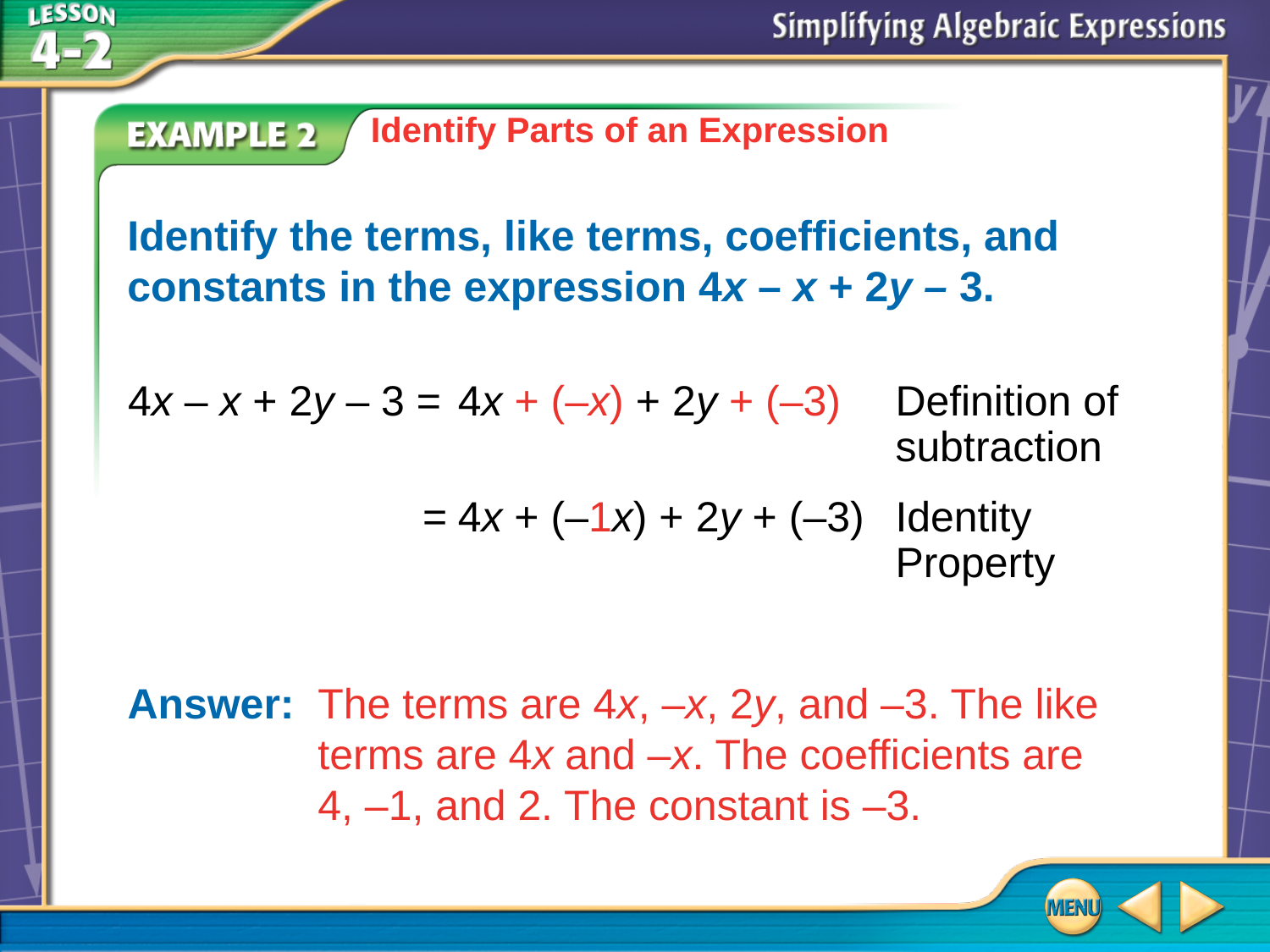

Identify Parts of an Expression
	Identify the terms, like terms, coefficients, and constants in the expression 4x – x + 2y – 3.
4x – x + 2y – 3 =	4x + (–x) + 2y + (–3)	Definition of
			subtraction
	=	4x + (–1x) + 2y + (–3)	Identity
			Property
Answer: 	The terms are 4x, –x, 2y, and –3. The like terms are 4x and –x. The coefficients are
4, –1, and 2. The constant is –3.
# Example 2